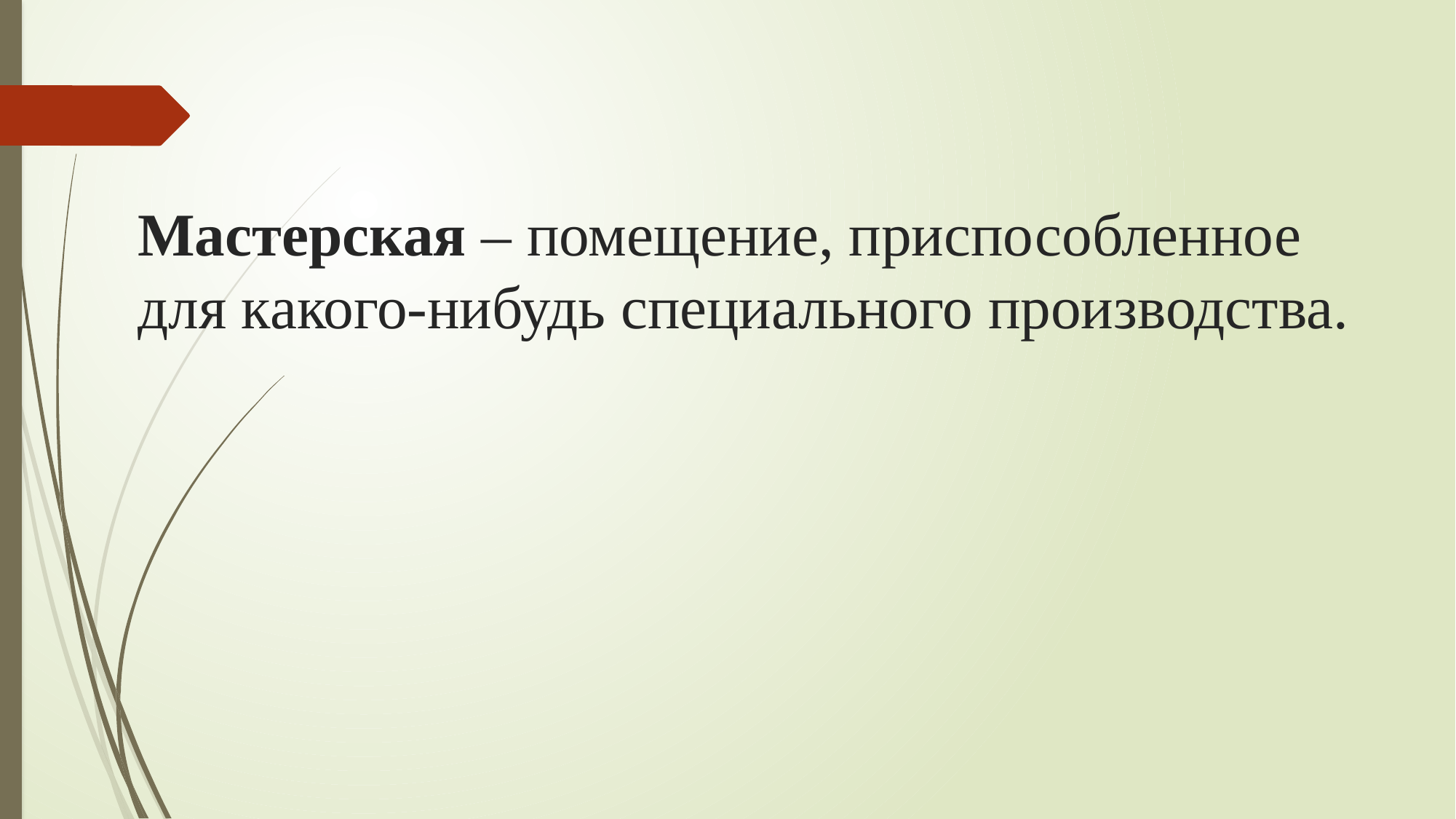

# Мастерская – помещение, приспособленное для какого-нибудь специального производства.